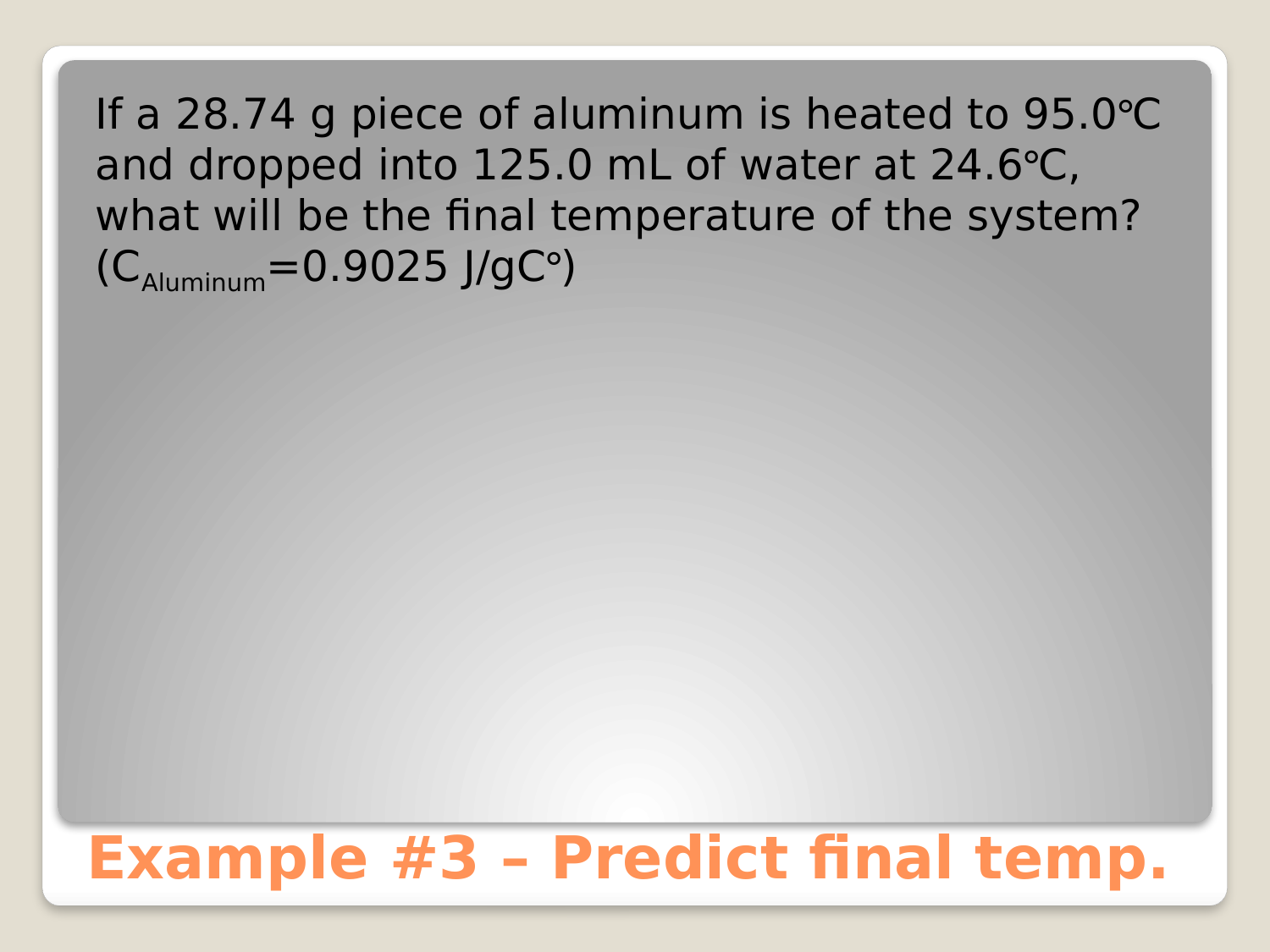

If a 28.74 g piece of aluminum is heated to 95.0°C and dropped into 125.0 mL of water at 24.6°C, what will be the final temperature of the system? (CAluminum=0.9025 J/gC°)
# Example #3 – Predict final temp.